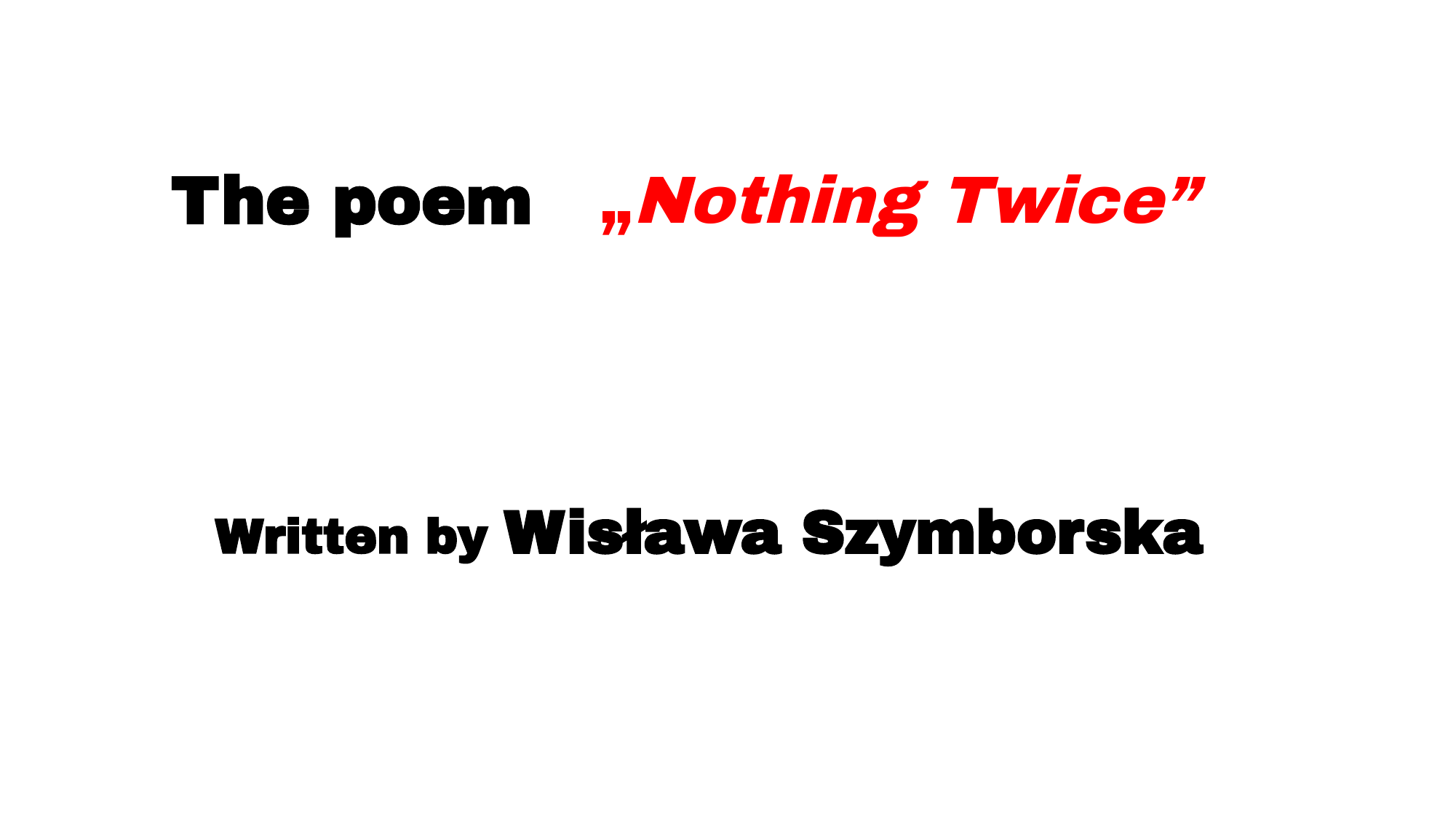

# The poem   „Nothing Twice”

   Written by Wisława Szymborska